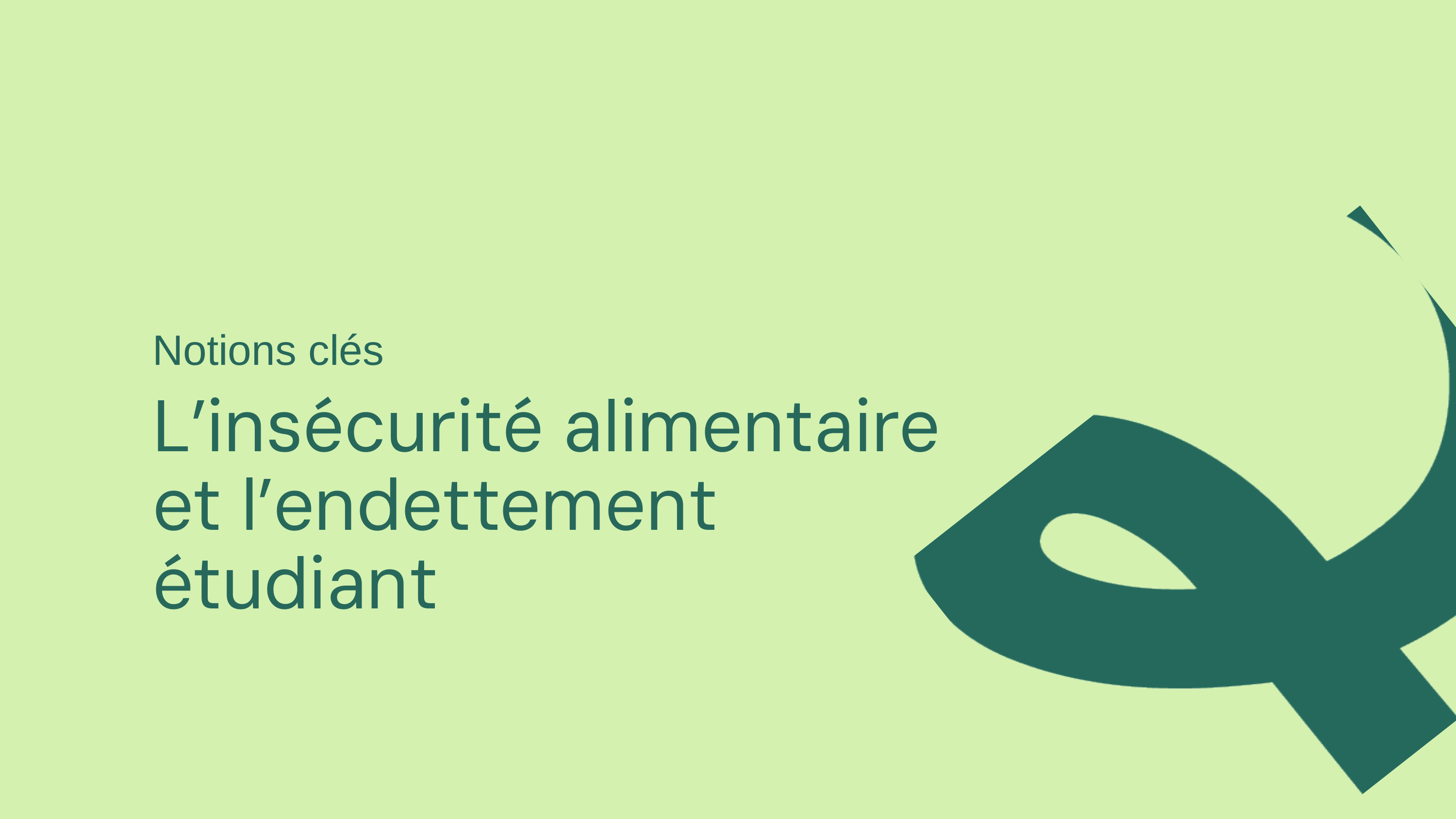

Notions clés
L’insécurité alimentaire et l’endettement étudiant